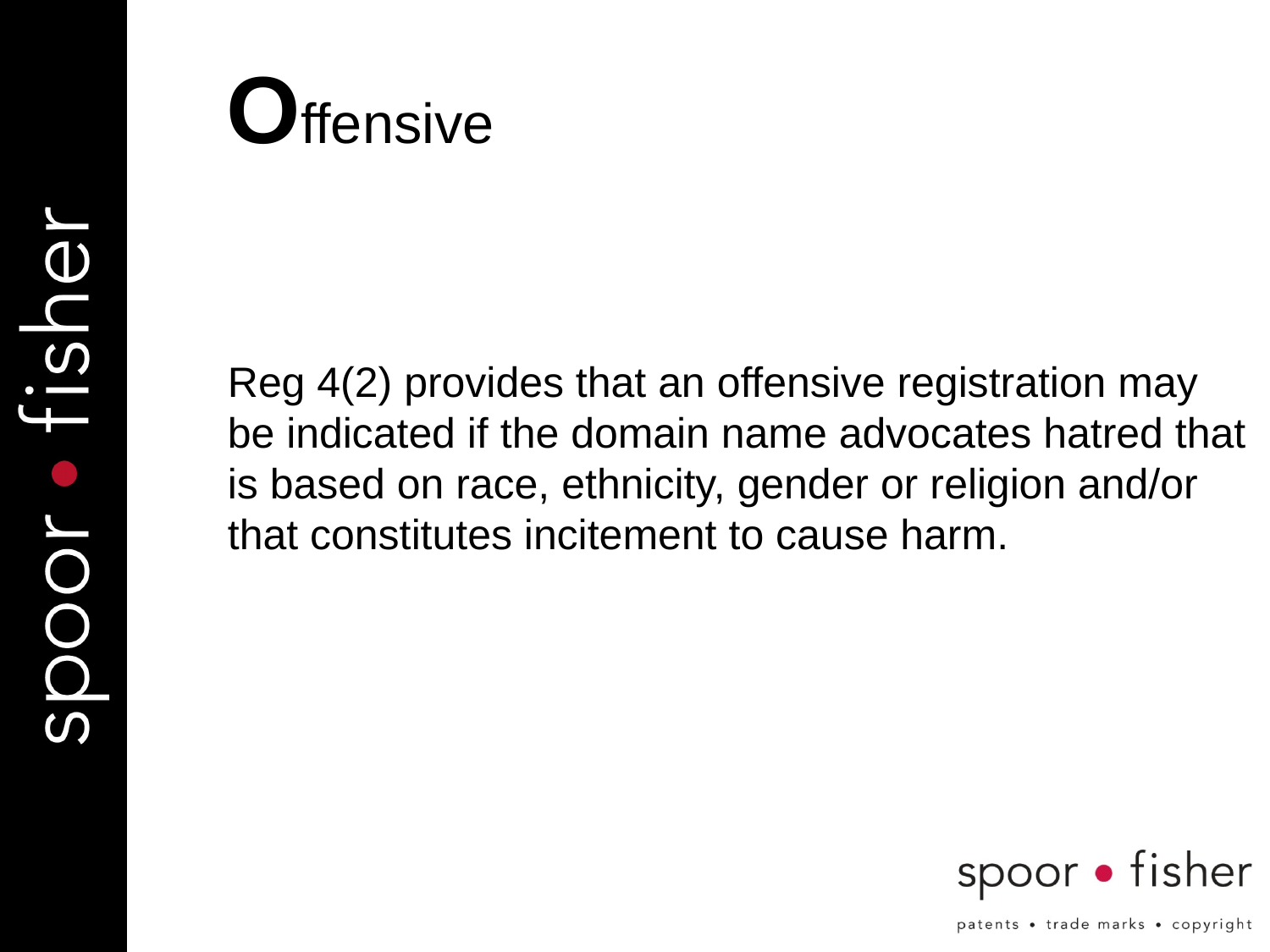

# Offensive
Reg 4(2) provides that an offensive registration may be indicated if the domain name advocates hatred that is based on race, ethnicity, gender or religion and/or that constitutes incitement to cause harm.